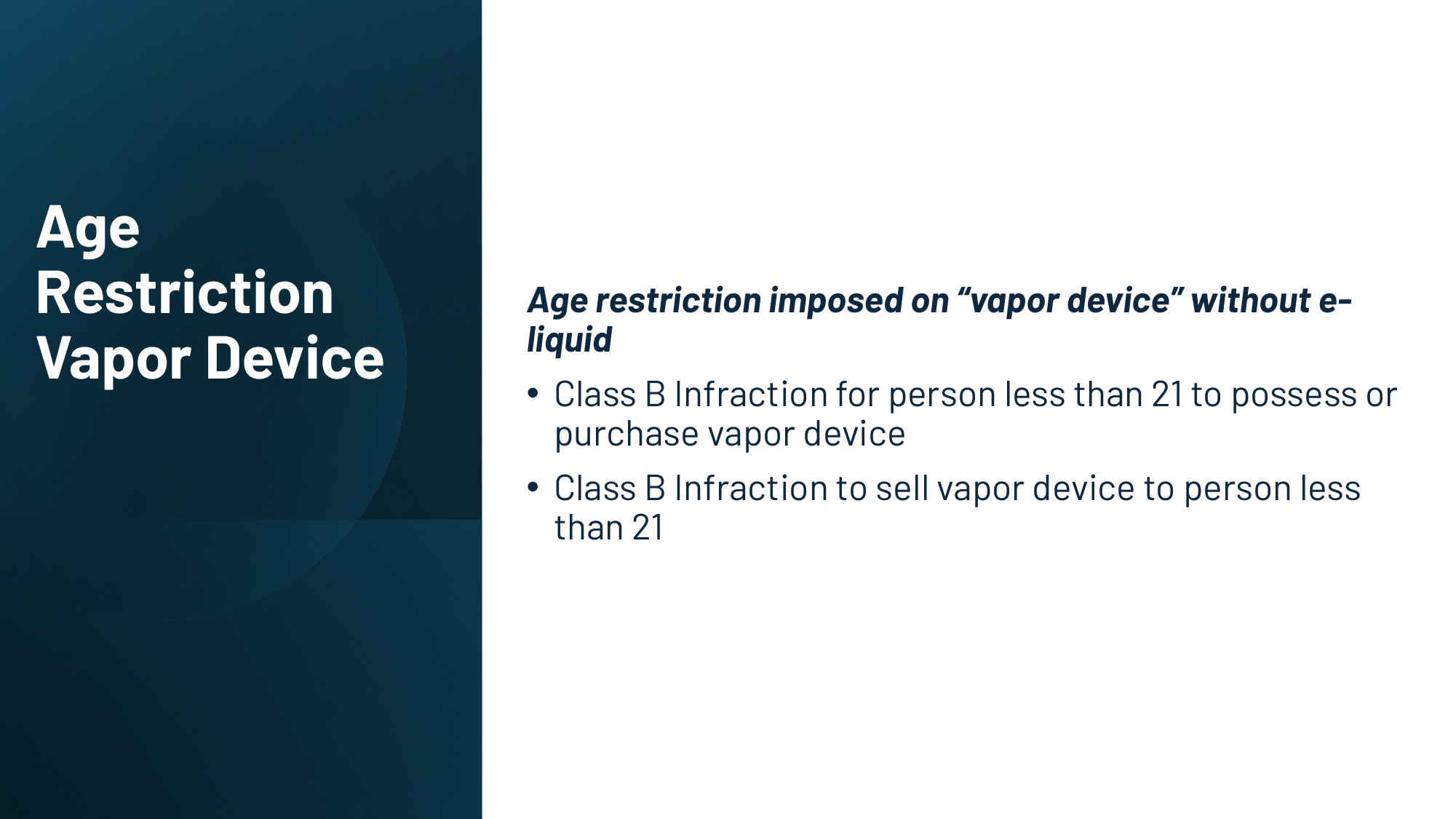

Age restriction imposed on “vapor device” without e-liquid
Class B Infraction for person less than 21 to possess or purchase vapor device
Class B Infraction to sell vapor device to person less than 21

# Age Restriction Vapor Device